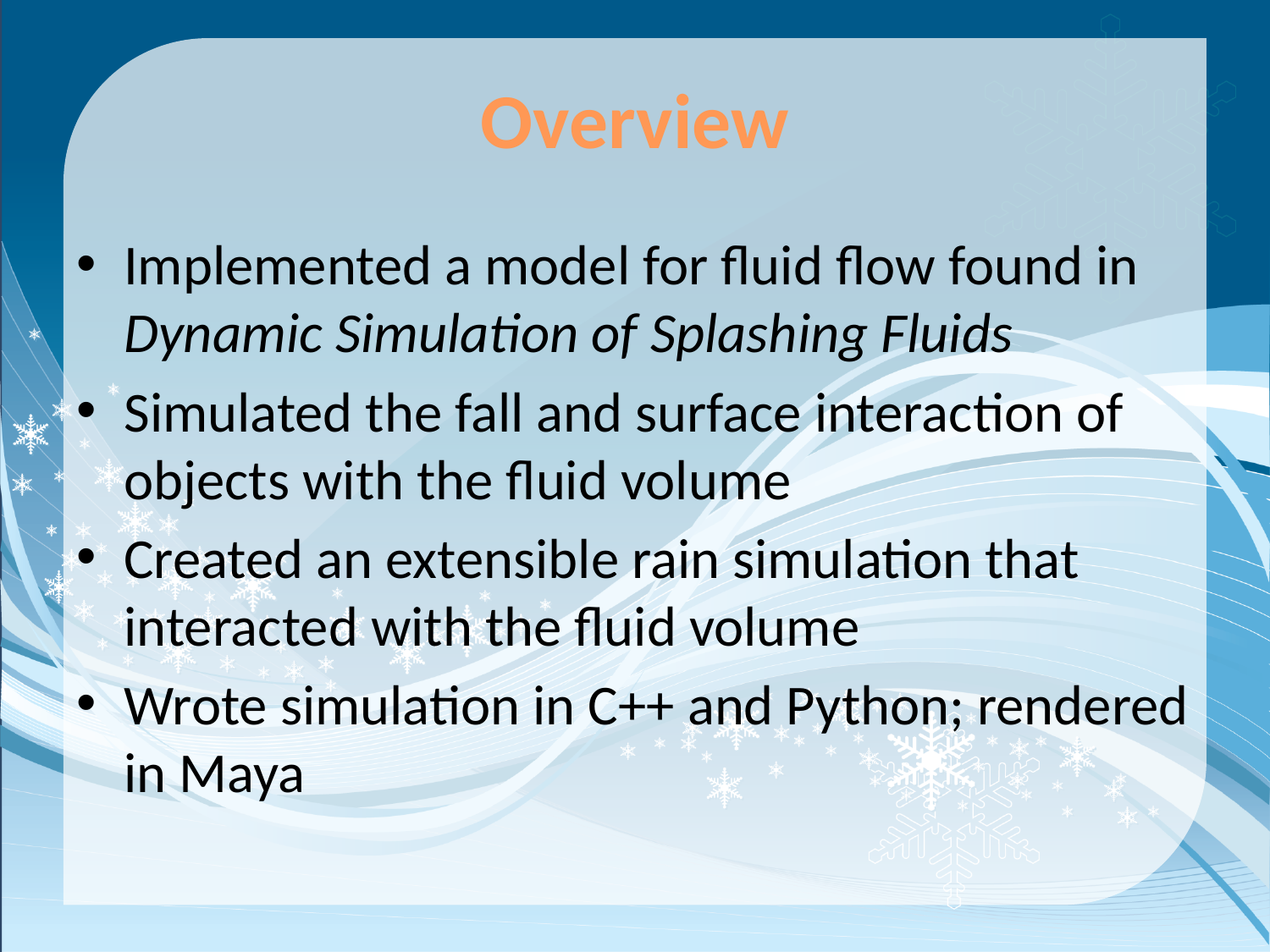

# Overview
Implemented a model for fluid flow found in Dynamic Simulation of Splashing Fluids
Simulated the fall and surface interaction of objects with the fluid volume
Created an extensible rain simulation that interacted with the fluid volume
Wrote simulation in C++ and Python; rendered in Maya